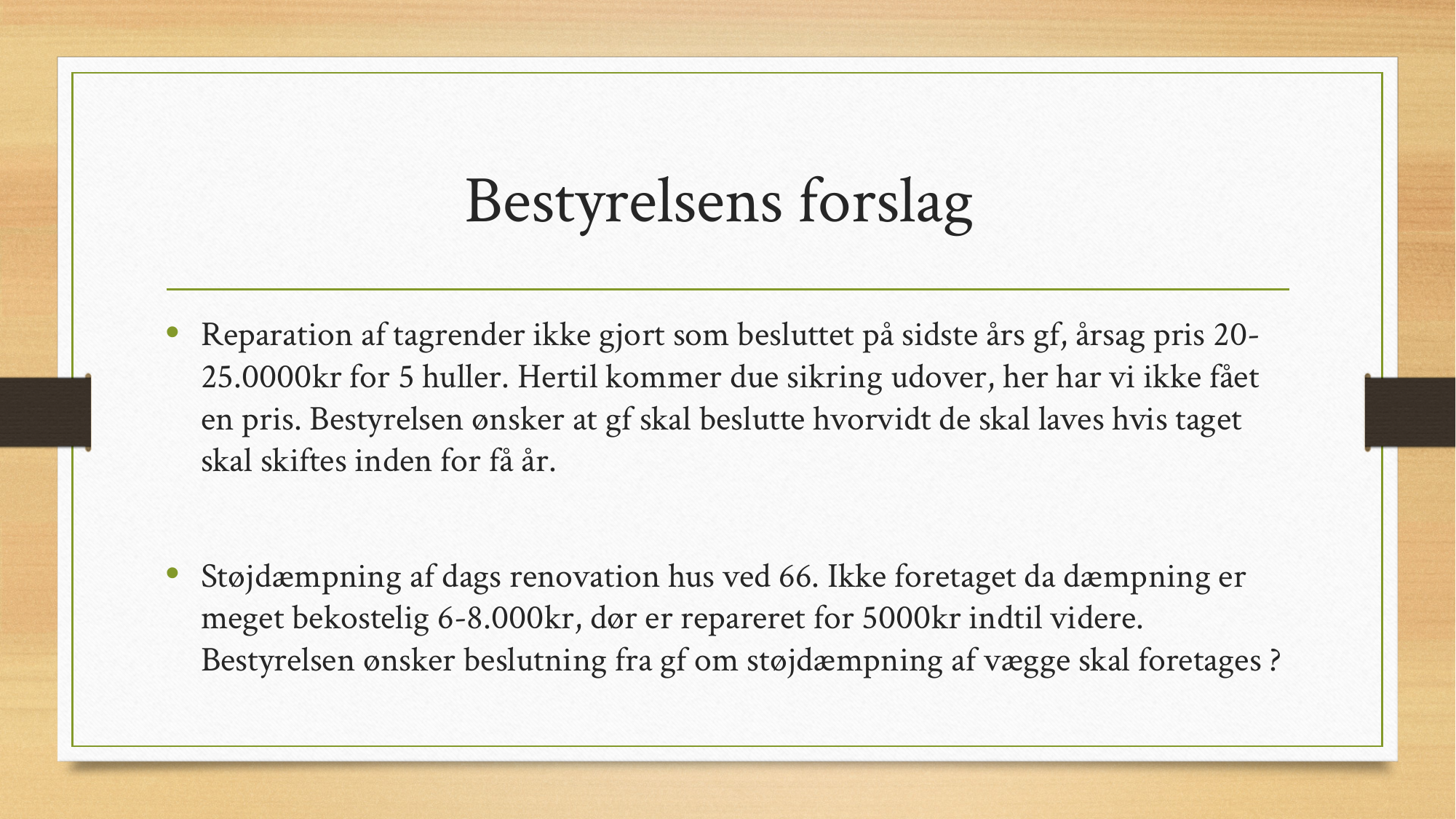

# Bestyrelsens forslag
Reparation af tagrender ikke gjort som besluttet på sidste års gf, årsag pris 20-25.0000kr for 5 huller. Hertil kommer due sikring udover, her har vi ikke fået en pris. Bestyrelsen ønsker at gf skal beslutte hvorvidt de skal laves hvis taget skal skiftes inden for få år.

Støjdæmpning af dags renovation hus ved 66. Ikke foretaget da dæmpning er meget bekostelig 6-8.000kr, dør er repareret for 5000kr indtil videre. Bestyrelsen ønsker beslutning fra gf om støjdæmpning af vægge skal foretages ?